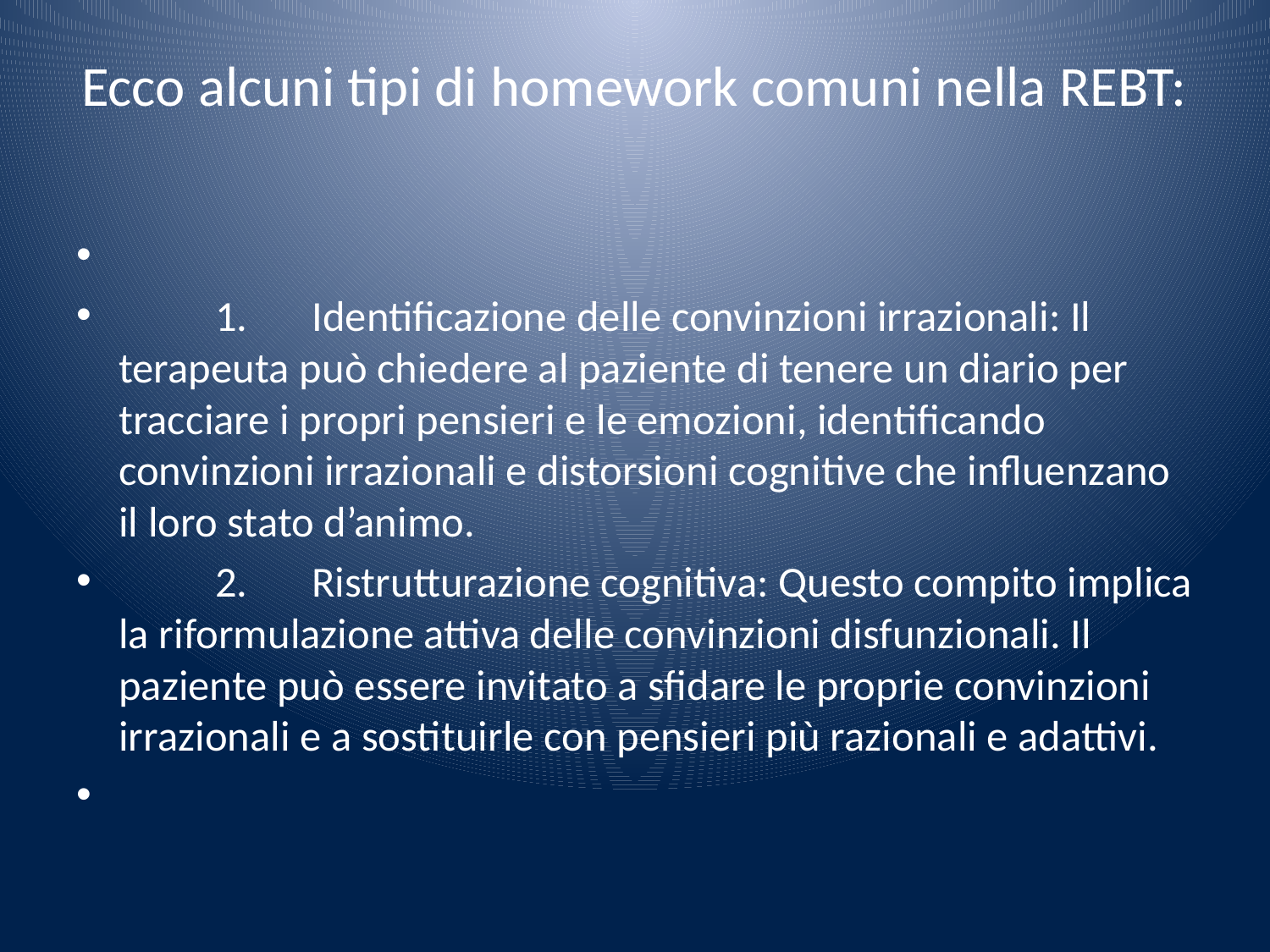

# Ecco alcuni tipi di homework comuni nella REBT:

	1.	Identificazione delle convinzioni irrazionali: Il terapeuta può chiedere al paziente di tenere un diario per tracciare i propri pensieri e le emozioni, identificando convinzioni irrazionali e distorsioni cognitive che influenzano il loro stato d’animo.
	2.	Ristrutturazione cognitiva: Questo compito implica la riformulazione attiva delle convinzioni disfunzionali. Il paziente può essere invitato a sfidare le proprie convinzioni irrazionali e a sostituirle con pensieri più razionali e adattivi.